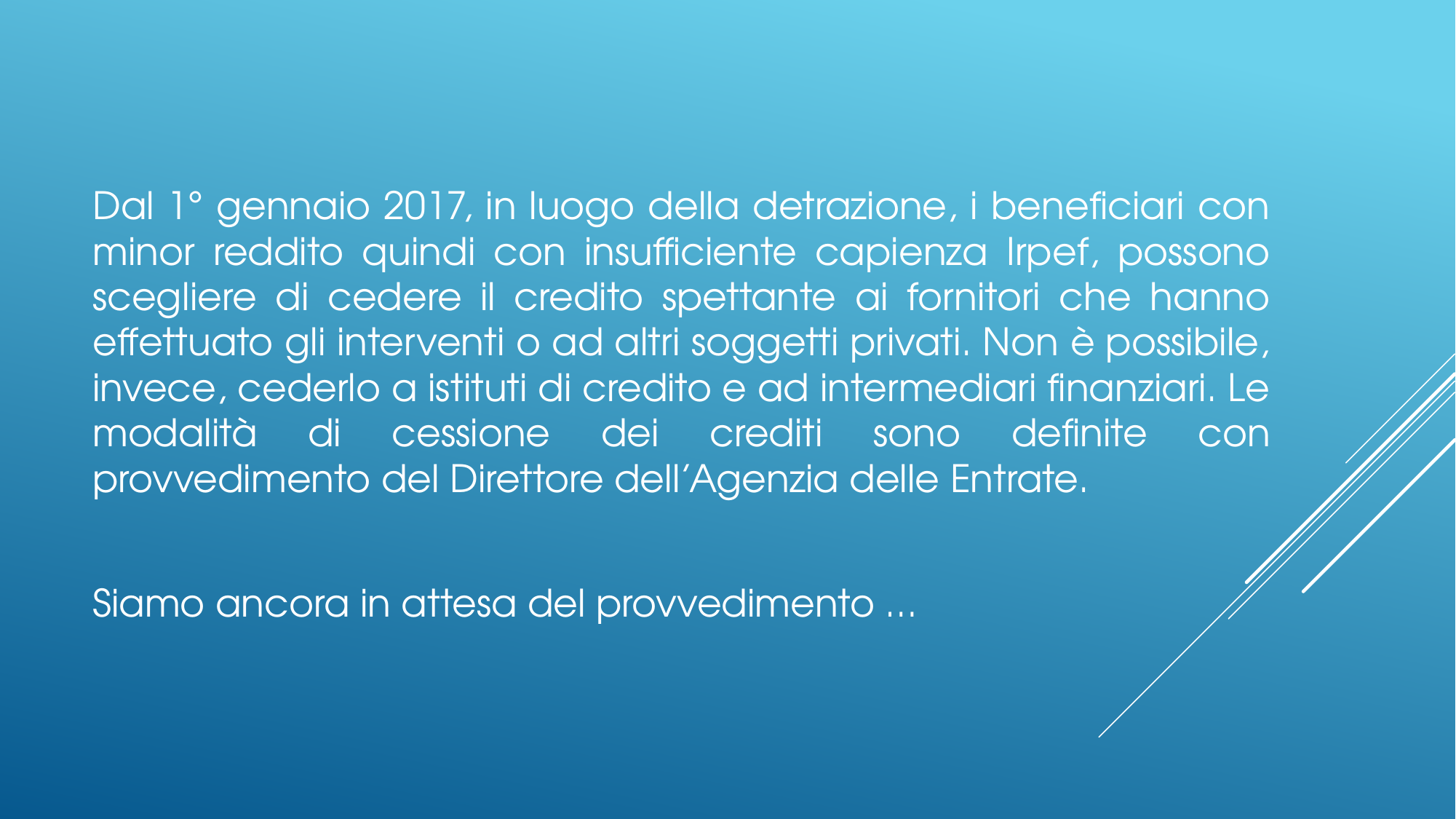

Dal 1° gennaio 2017, in luogo della detrazione, i beneficiari con minor reddito quindi con insufficiente capienza Irpef, possono scegliere di cedere il credito spettante ai fornitori che hanno effettuato gli interventi o ad altri soggetti privati. Non è possibile, invece, cederlo a istituti di credito e ad intermediari finanziari. Le modalità di cessione dei crediti sono definite con provvedimento del Direttore dell’Agenzia delle Entrate.

Siamo ancora in attesa del provvedimento …